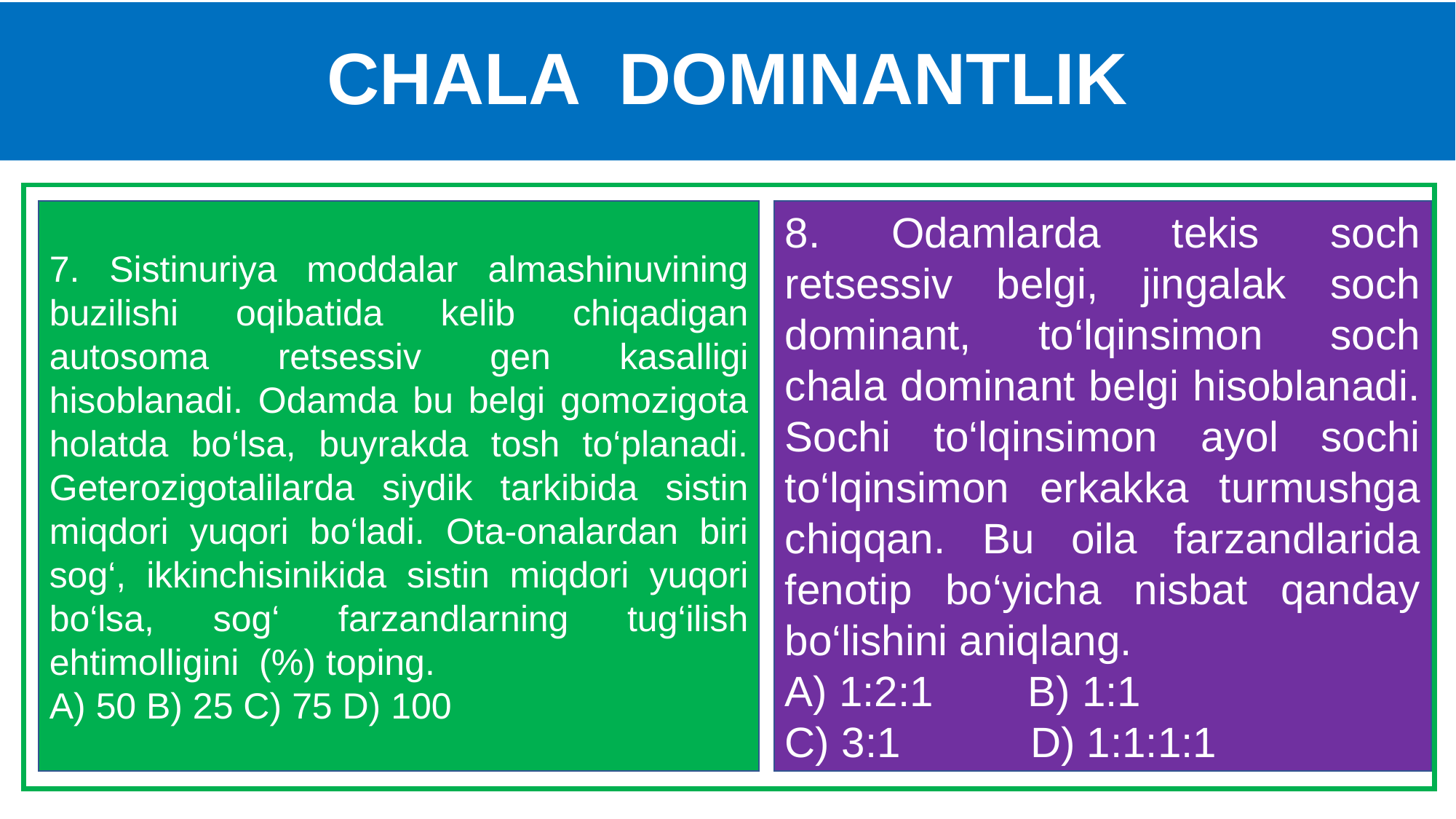

# CHALA  DOMINANTLIK

7. Sistinuriya moddalar almashinuvining buzilishi oqibatida kelib chiqadigan autosoma retsessiv gen kasalligi hisoblanadi. Odamda bu belgi gomozigota holatda bo‘lsa, buyrakda tosh to‘planadi. Geterozigotalilarda siydik tarkibida sistin miqdori yuqori bo‘ladi. Ota-onalardan biri sog‘, ikkinchisinikida sistin miqdori yuqori bo‘lsa, sog‘ farzandlarning tug‘ilish ehtimolligini  (%) toping.
A) 50 B) 25 C) 75 D) 100
8. Odamlarda tekis soch retsessiv belgi, jingalak soch dominant, to‘lqinsimon soch chala dominant belgi hisoblanadi. Sochi to‘lqinsimon ayol sochi to‘lqinsimon erkakka turmushga chiqqan. Bu oila farzandlarida fenotip bo‘yicha nisbat qanday bo‘lishini aniqlang.
A) 1:2:1        B) 1:1
C) 3:1           D) 1:1:1:1